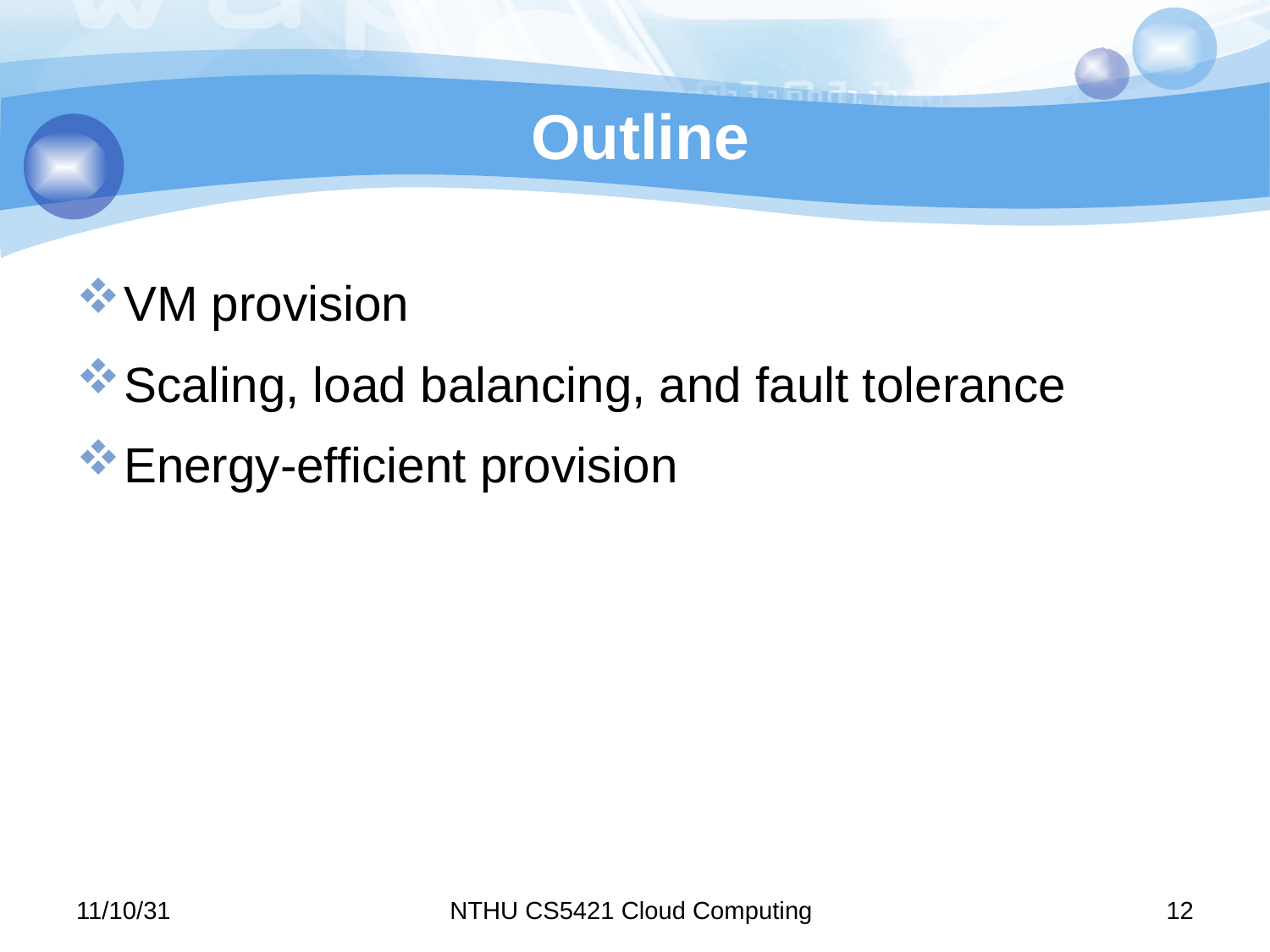

# Outline
VM provision
Scaling, load balancing, and fault tolerance
Energy-efficient provision

11/10/31
NTHU CS5421 Cloud Computing
12